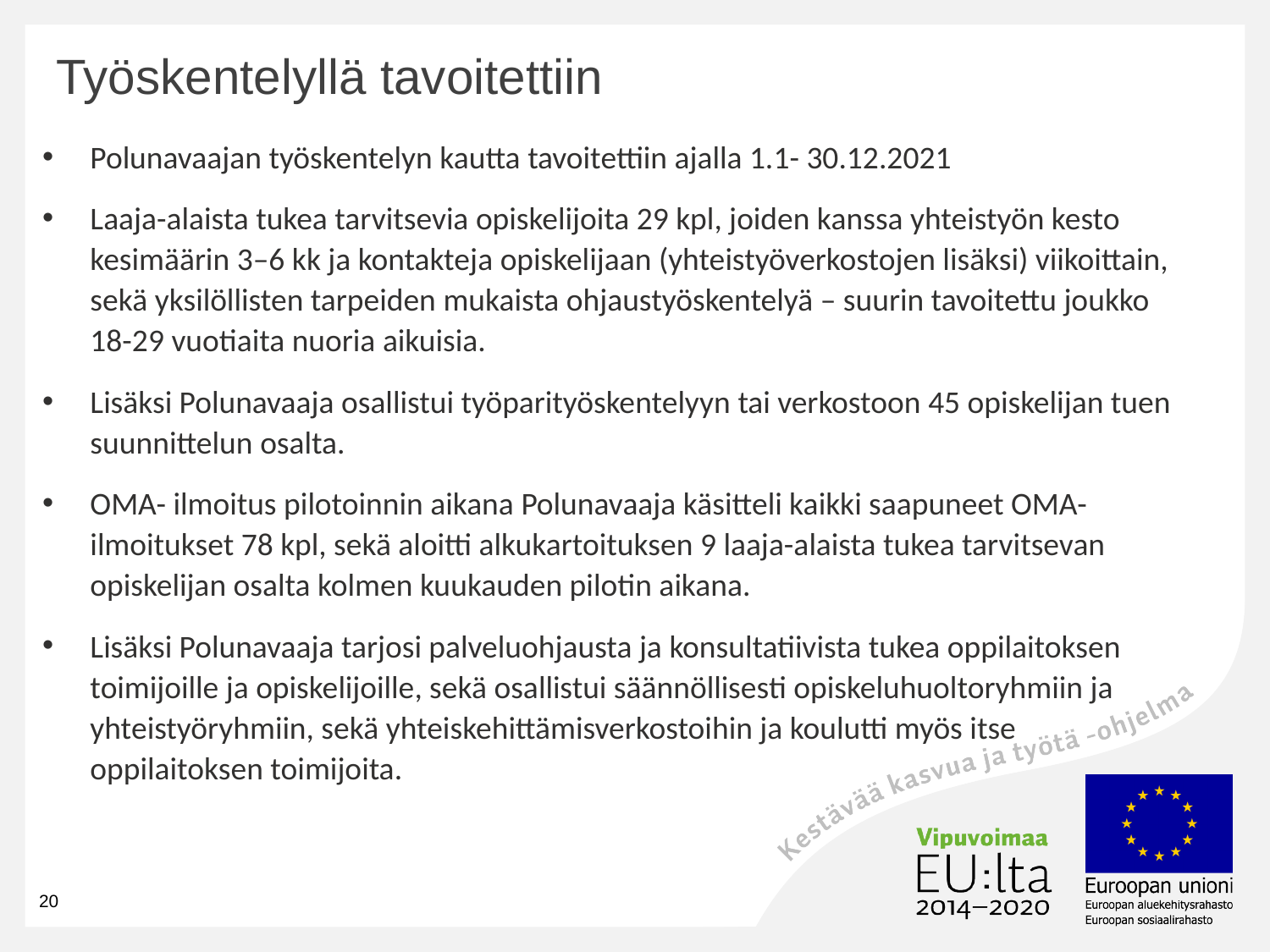

# Työskentelyllä tavoitettiin
Polunavaajan työskentelyn kautta tavoitettiin ajalla 1.1- 30.12.2021
Laaja-alaista tukea tarvitsevia opiskelijoita 29 kpl, joiden kanssa yhteistyön kesto kesimäärin 3–6 kk ja kontakteja opiskelijaan (yhteistyöverkostojen lisäksi) viikoittain, sekä yksilöllisten tarpeiden mukaista ohjaustyöskentelyä – suurin tavoitettu joukko 18-29 vuotiaita nuoria aikuisia.
Lisäksi Polunavaaja osallistui työparityöskentelyyn tai verkostoon 45 opiskelijan tuen suunnittelun osalta.
OMA- ilmoitus pilotoinnin aikana Polunavaaja käsitteli kaikki saapuneet OMA-ilmoitukset 78 kpl, sekä aloitti alkukartoituksen 9 laaja-alaista tukea tarvitsevan opiskelijan osalta kolmen kuukauden pilotin aikana.
Lisäksi Polunavaaja tarjosi palveluohjausta ja konsultatiivista tukea oppilaitoksen toimijoille ja opiskelijoille, sekä osallistui säännöllisesti opiskeluhuoltoryhmiin ja yhteistyöryhmiin, sekä yhteiskehittämisverkostoihin ja koulutti myös itse oppilaitoksen toimijoita.

20